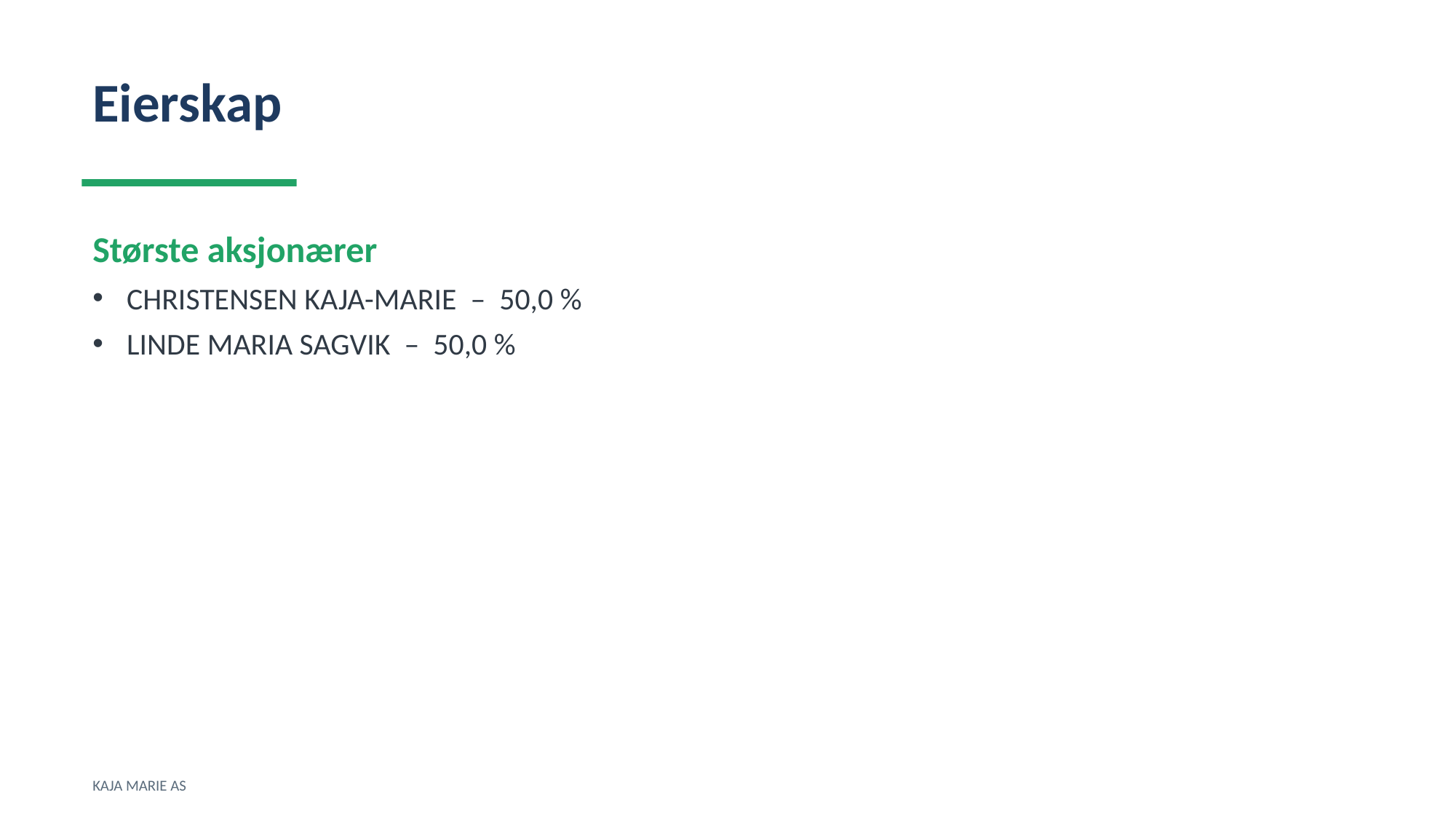

Eierskap

Største aksjonærer
CHRISTENSEN KAJA-MARIE  –  50,0 %
LINDE MARIA SAGVIK  –  50,0 %
KAJA MARIE AS